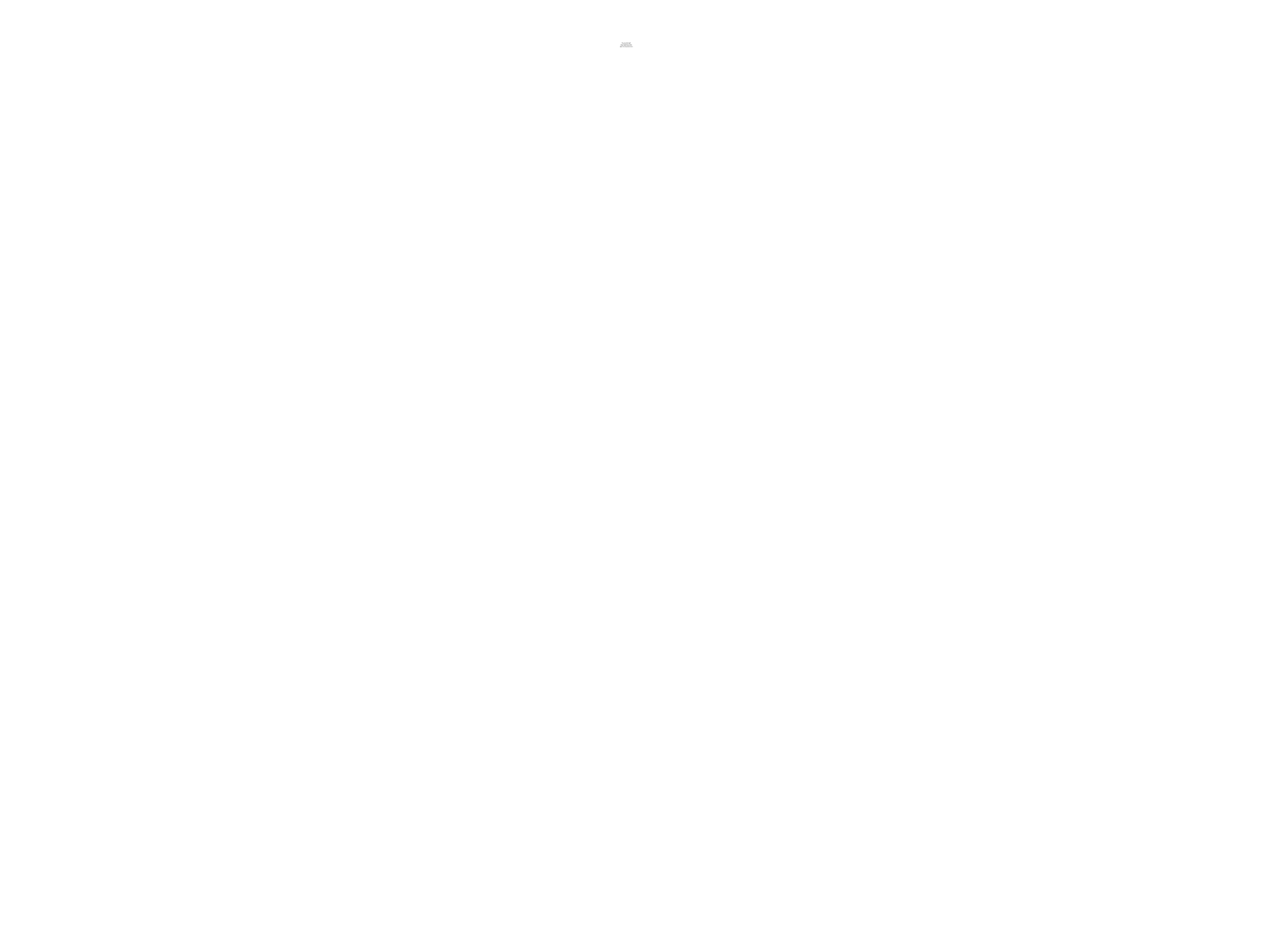

# Лежу я у вас под ногами,  Топчите меня сапогами.  А завтра во двор унесите меня  И бейте меня, колотите меня,  Чтоб дети могли поваляться на мне,  Барахтаться и кувыркаться на мне.